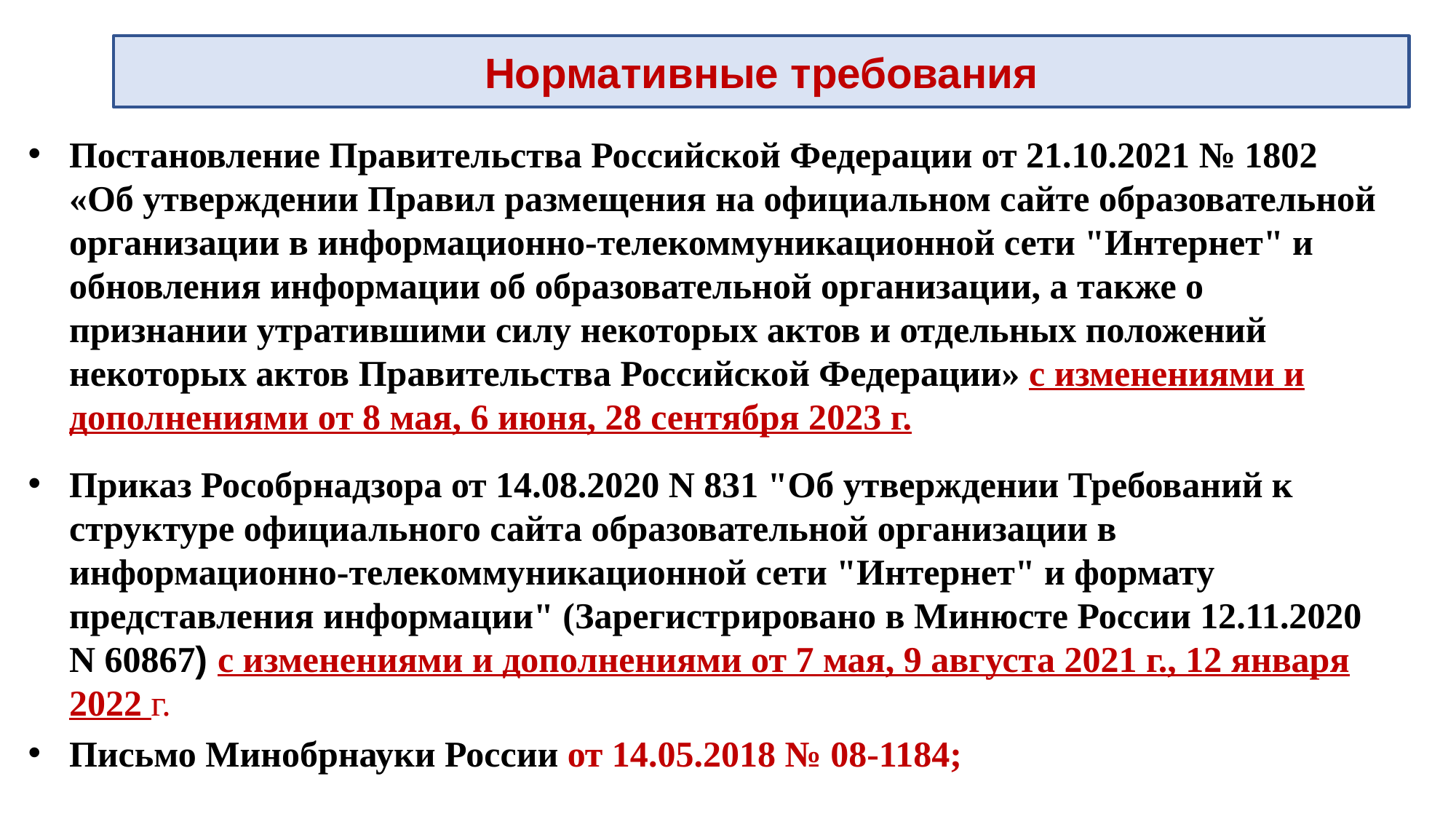

Нормативные требования
Постановление Правительства Российской Федерации от 21.10.2021 № 1802 «Об утверждении Правил размещения на официальном сайте образовательной организации в информационно-телекоммуникационной сети "Интернет" и обновления информации об образовательной организации, а также о признании утратившими силу некоторых актов и отдельных положений некоторых актов Правительства Российской Федерации» с изменениями и дополнениями от 8 мая, 6 июня, 28 сентября 2023 г.

Приказ Рособрнадзора от 14.08.2020 N 831 "Об утверждении Требований к структуре официального сайта образовательной организации в информационно-телекоммуникационной сети "Интернет" и формату представления информации" (Зарегистрировано в Минюсте России 12.11.2020 N 60867) с изменениями и дополнениями от 7 мая, 9 августа 2021 г., 12 января 2022 г.
Письмо Минобрнауки России от 14.05.2018 № 08-1184;